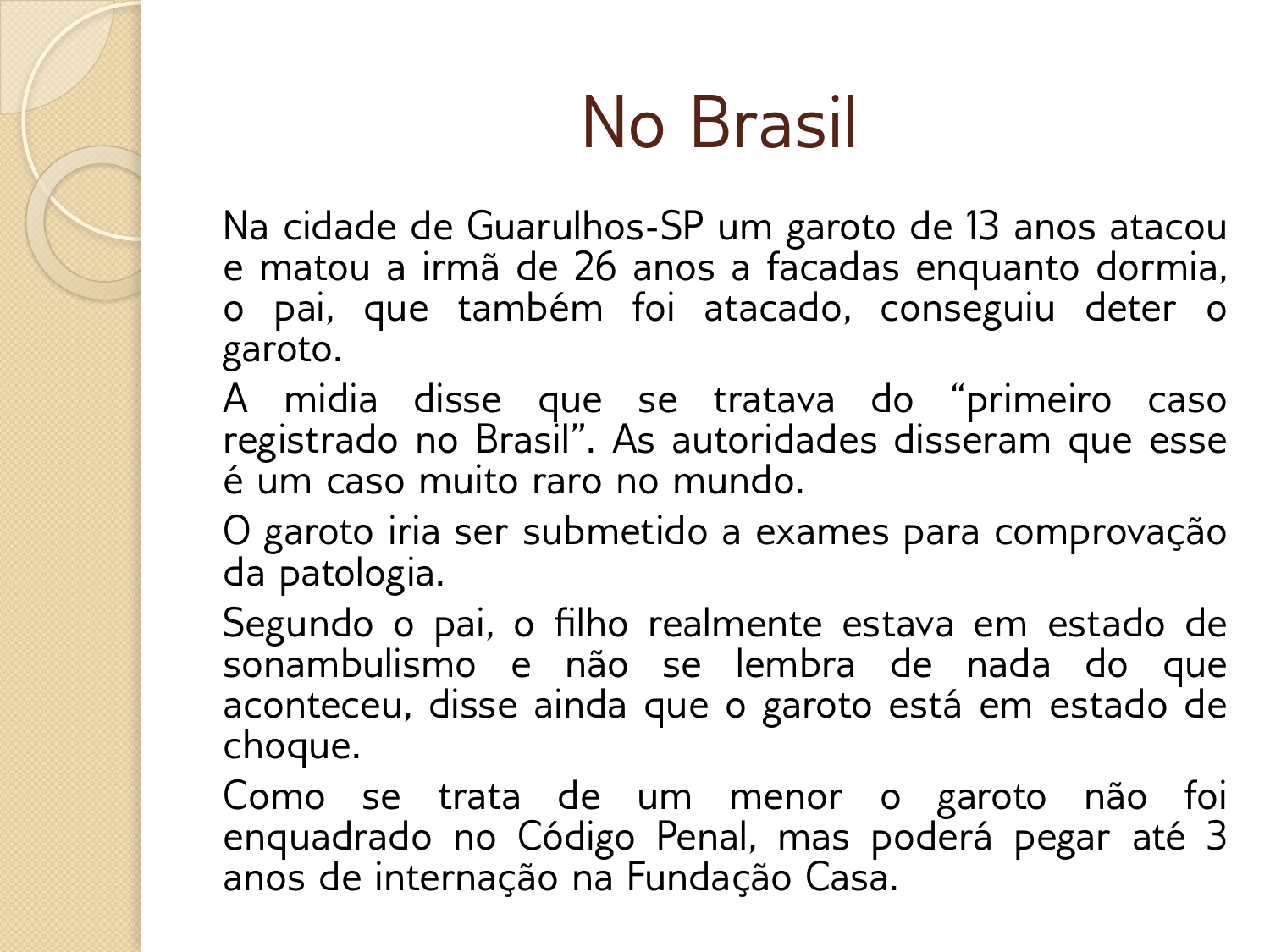

# No Brasil
Na cidade de Guarulhos-SP um garoto de 13 anos atacou e matou a irmã de 26 anos a facadas enquanto dormia, o pai, que também foi atacado, conseguiu deter o garoto.
A midia disse que se tratava do “primeiro caso registrado no Brasil”. As autoridades disseram que esse é um caso muito raro no mundo.
O garoto iria ser submetido a exames para comprovação da patologia.
Segundo o pai, o filho realmente estava em estado de sonambulismo e não se lembra de nada do que aconteceu, disse ainda que o garoto está em estado de choque.
Como se trata de um menor o garoto não foi enquadrado no Código Penal, mas poderá pegar até 3 anos de internação na Fundação Casa.